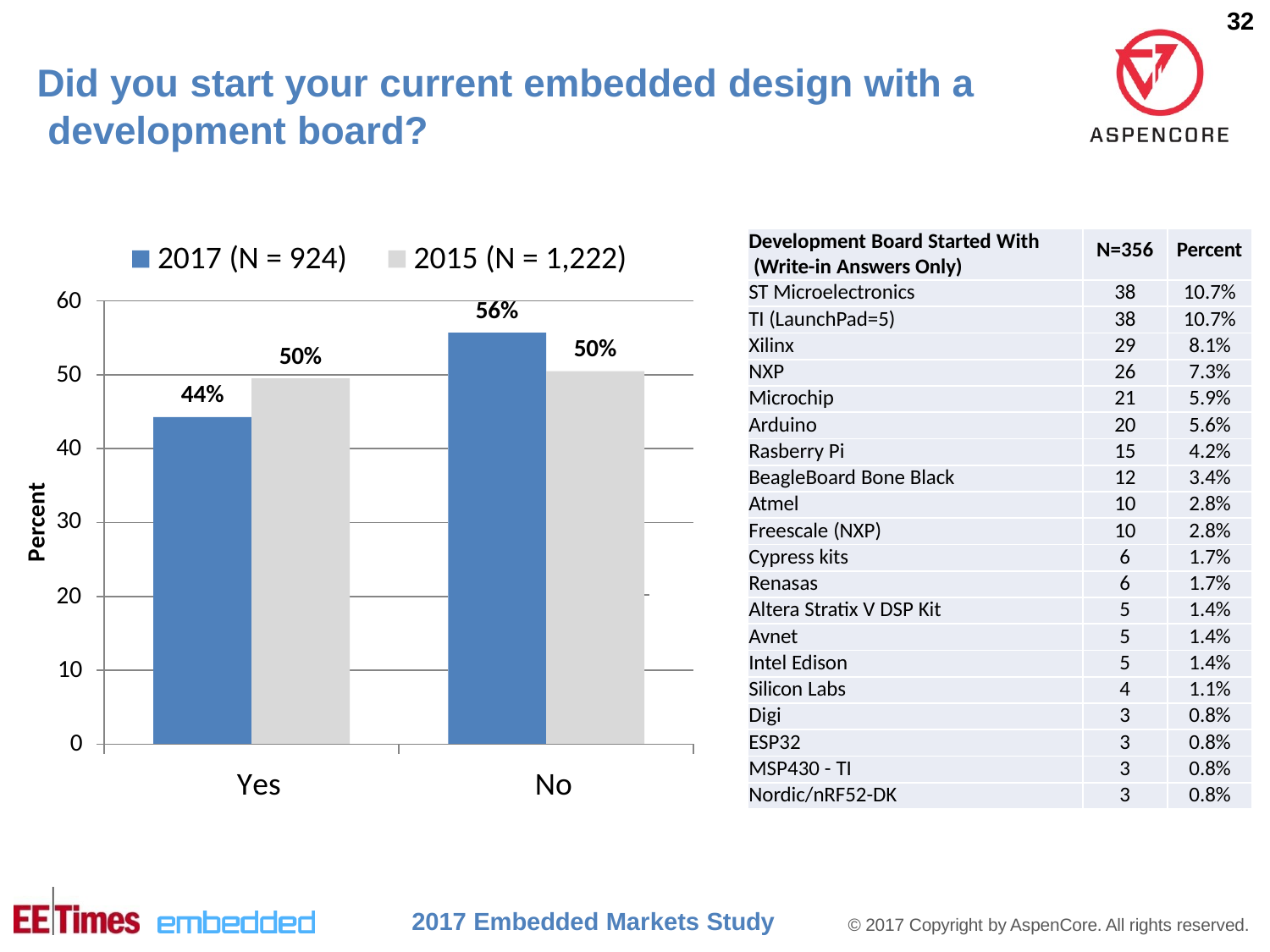

32
# Did you start your current embedded design with a  development board?
| Development Board Started With (Write-in Answers Only) | N=356 | Percent |
| --- | --- | --- |
| ST Microelectronics | 38 | 10.7% |
| TI (LaunchPad=5) | 38 | 10.7% |
| Xilinx | 29 | 8.1% |
| NXP | 26 | 7.3% |
| Microchip | 21 | 5.9% |
| Arduino | 20 | 5.6% |
| Rasberry Pi | 15 | 4.2% |
| BeagleBoard Bone Black | 12 | 3.4% |
| Atmel | 10 | 2.8% |
| Freescale (NXP) | 10 | 2.8% |
| Cypress kits | 6 | 1.7% |
| Renasas | 6 | 1.7% |
| Altera Stratix V DSP Kit | 5 | 1.4% |
| Avnet | 5 | 1.4% |
| Intel Edison | 5 | 1.4% |
| Silicon Labs | 4 | 1.1% |
| Digi | 3 | 0.8% |
| ESP32 | 3 | 0.8% |
| MSP430 - TI | 3 | 0.8% |
| Nordic/nRF52-DK | 3 | 0.8% |
2017 (N = 924)
2015 (N = 1,222)
56%

60

50%
50%
50
44%
40

30
Percent

20
10

0
Yes
No
2017 Embedded Markets Study
© 2017 Copyright by AspenCore. All rights reserved.